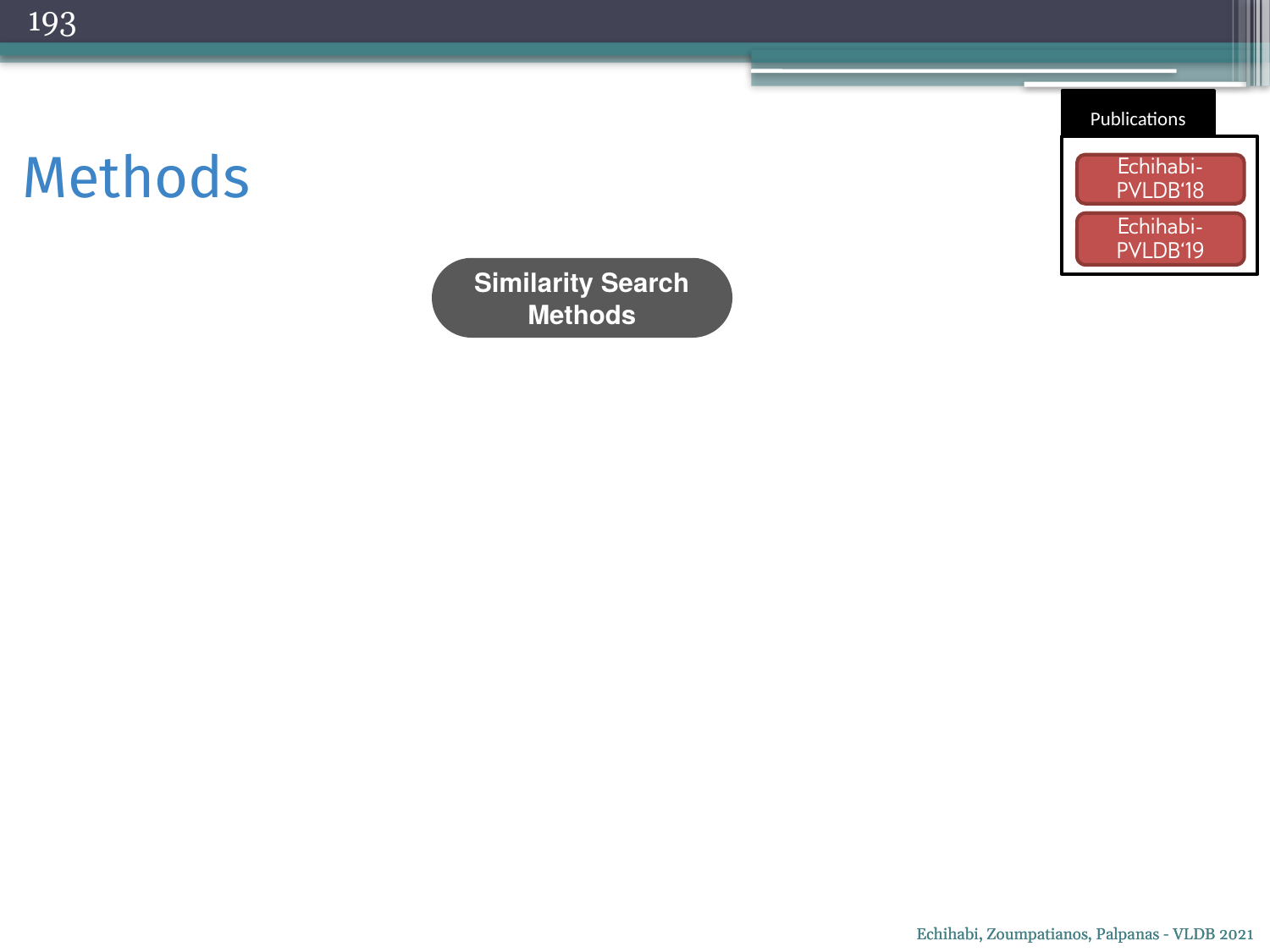

193
# Methods
Publications

Echihabi-PVLDB‘18
Echihabi-PVLDB‘19
Similarity Search Methods
Echihabi, Zoumpatianos, Palpanas - VLDB 2021
Echihabi, Zoumpatianos, Palpanas - VLDB 2021